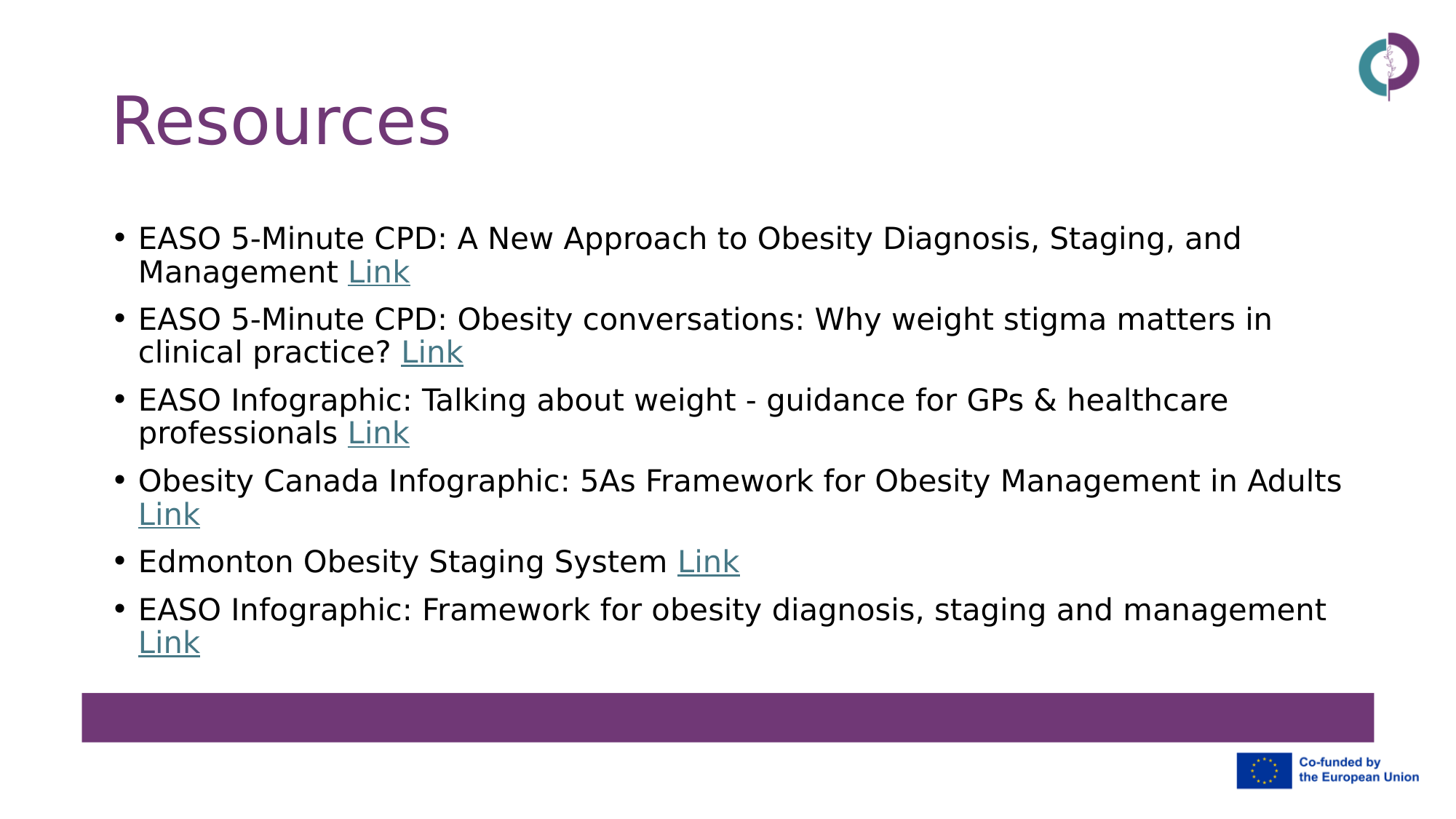

# Resources
EASO 5-Minute CPD: A New Approach to Obesity Diagnosis, Staging, and Management Link
EASO 5-Minute CPD: Obesity conversations: Why weight stigma matters in clinical practice? Link
EASO Infographic: Talking about weight - guidance for GPs & healthcare professionals Link
Obesity Canada Infographic: 5As Framework for Obesity Management in Adults Link
Edmonton Obesity Staging System Link
EASO Infographic: Framework for obesity diagnosis, staging and management Link